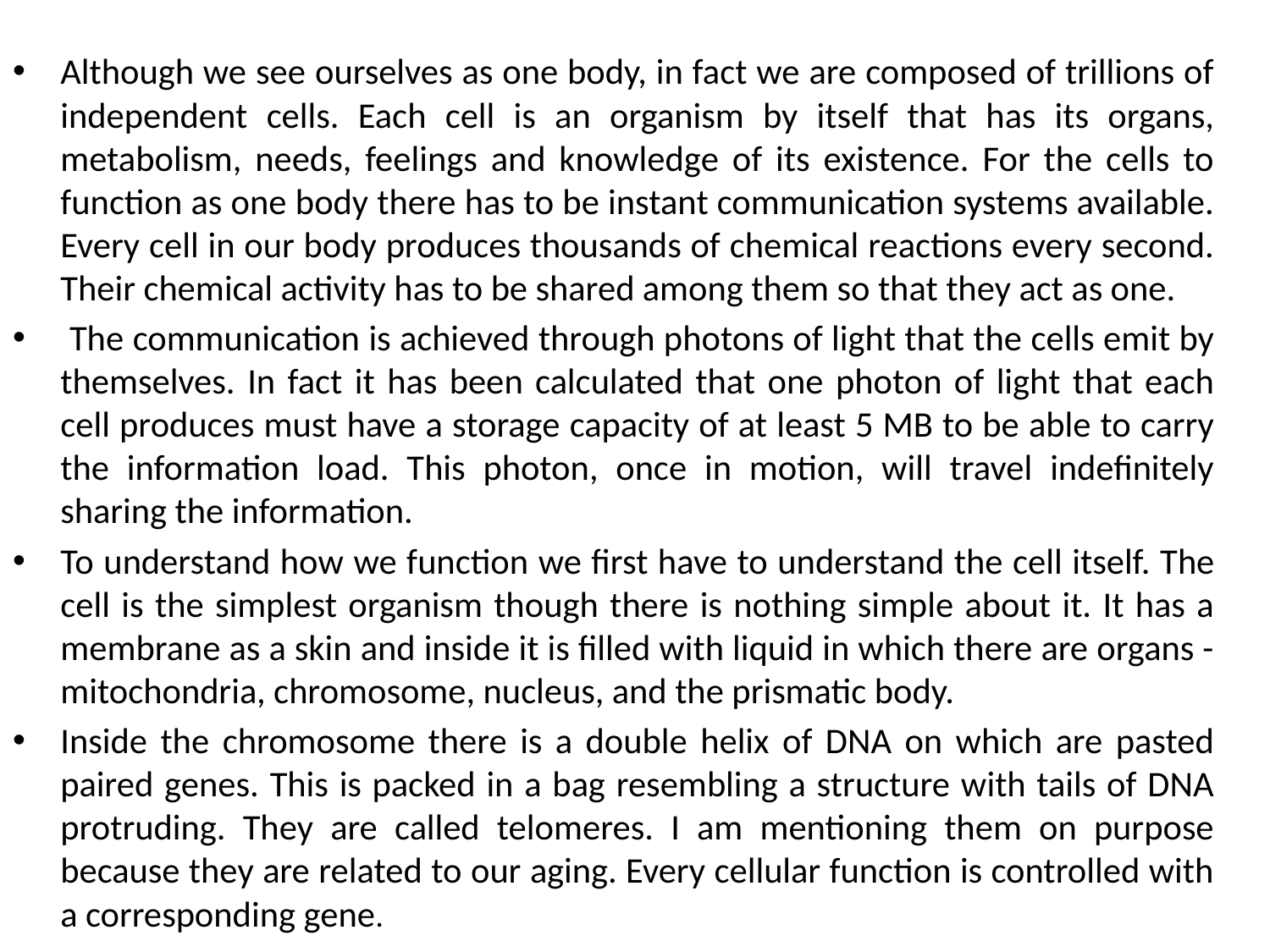

Although we see ourselves as one body, in fact we are composed of trillions of independent cells. Each cell is an organism by itself that has its organs, metabolism, needs, feelings and knowledge of its existence. For the cells to function as one body there has to be instant communication systems available. Every cell in our body produces thousands of chemical reactions every second. Their chemical activity has to be shared among them so that they act as one.
 The communication is achieved through photons of light that the cells emit by themselves. In fact it has been calculated that one photon of light that each cell produces must have a storage capacity of at least 5 MB to be able to carry the information load. This photon, once in motion, will travel indefinitely sharing the information.
To understand how we function we first have to understand the cell itself. The cell is the simplest organism though there is nothing simple about it. It has a membrane as a skin and inside it is filled with liquid in which there are organs - mitochondria, chromosome, nucleus, and the prismatic body.
Inside the chromosome there is a double helix of DNA on which are pasted paired genes. This is packed in a bag resembling a structure with tails of DNA protruding. They are called telomeres. I am mentioning them on purpose because they are related to our aging. Every cellular function is controlled with a corresponding gene.